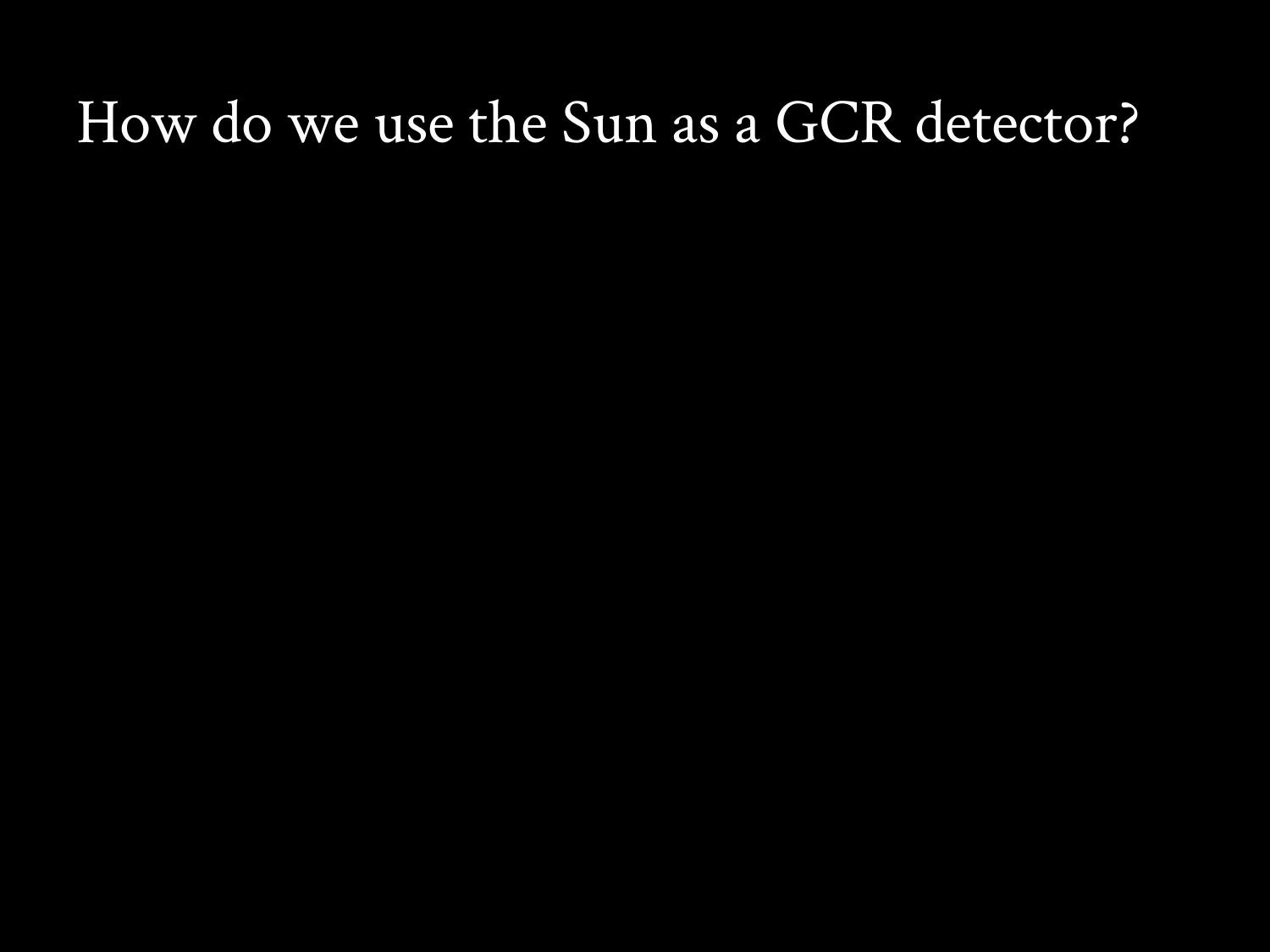

# How do we use the Sun as a GCR detector?